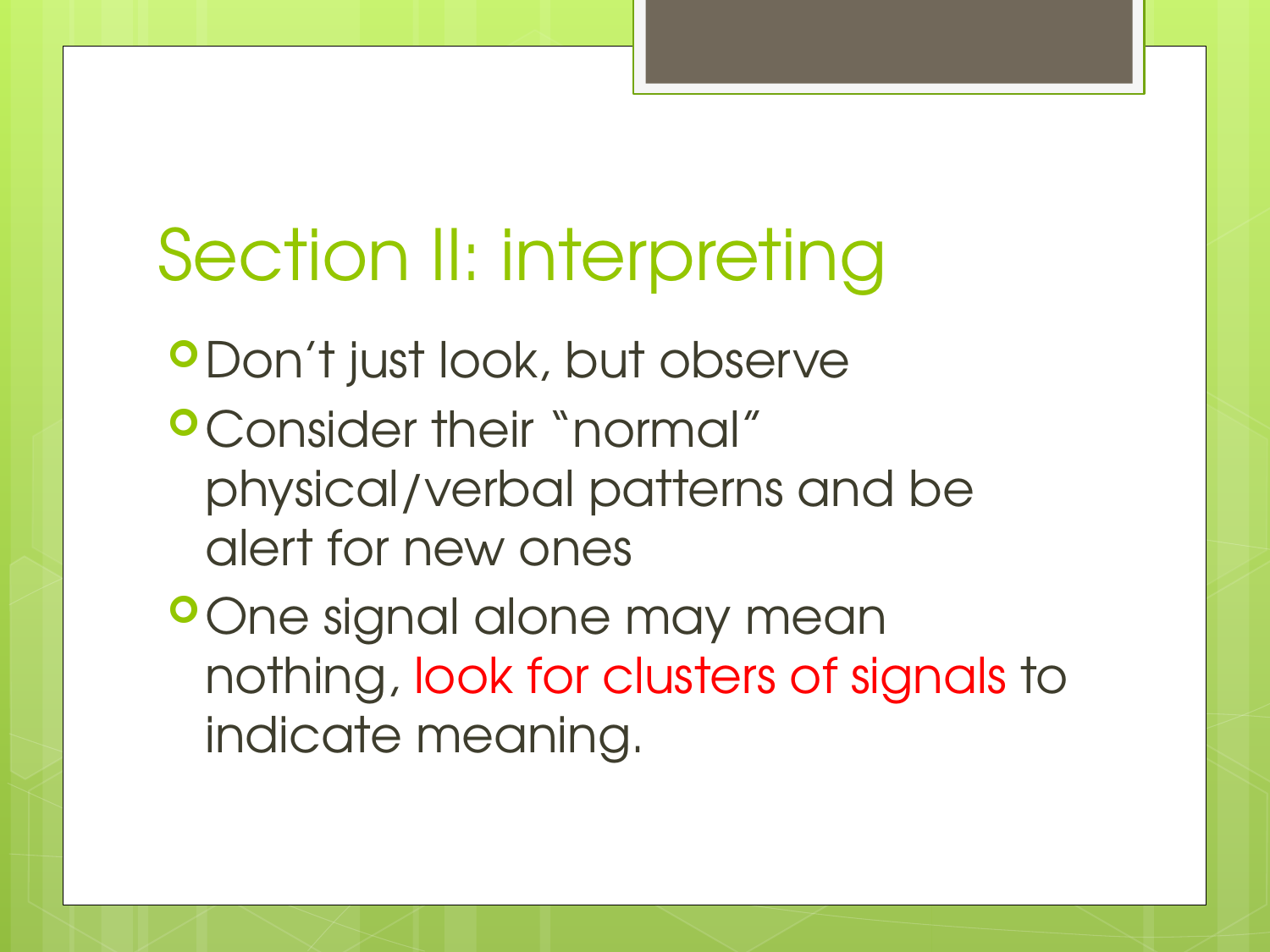

# Section II: interpreting
Don’t just look, but observe
Consider their “normal” physical/verbal patterns and be alert for new ones
One signal alone may mean nothing, look for clusters of signals to indicate meaning.